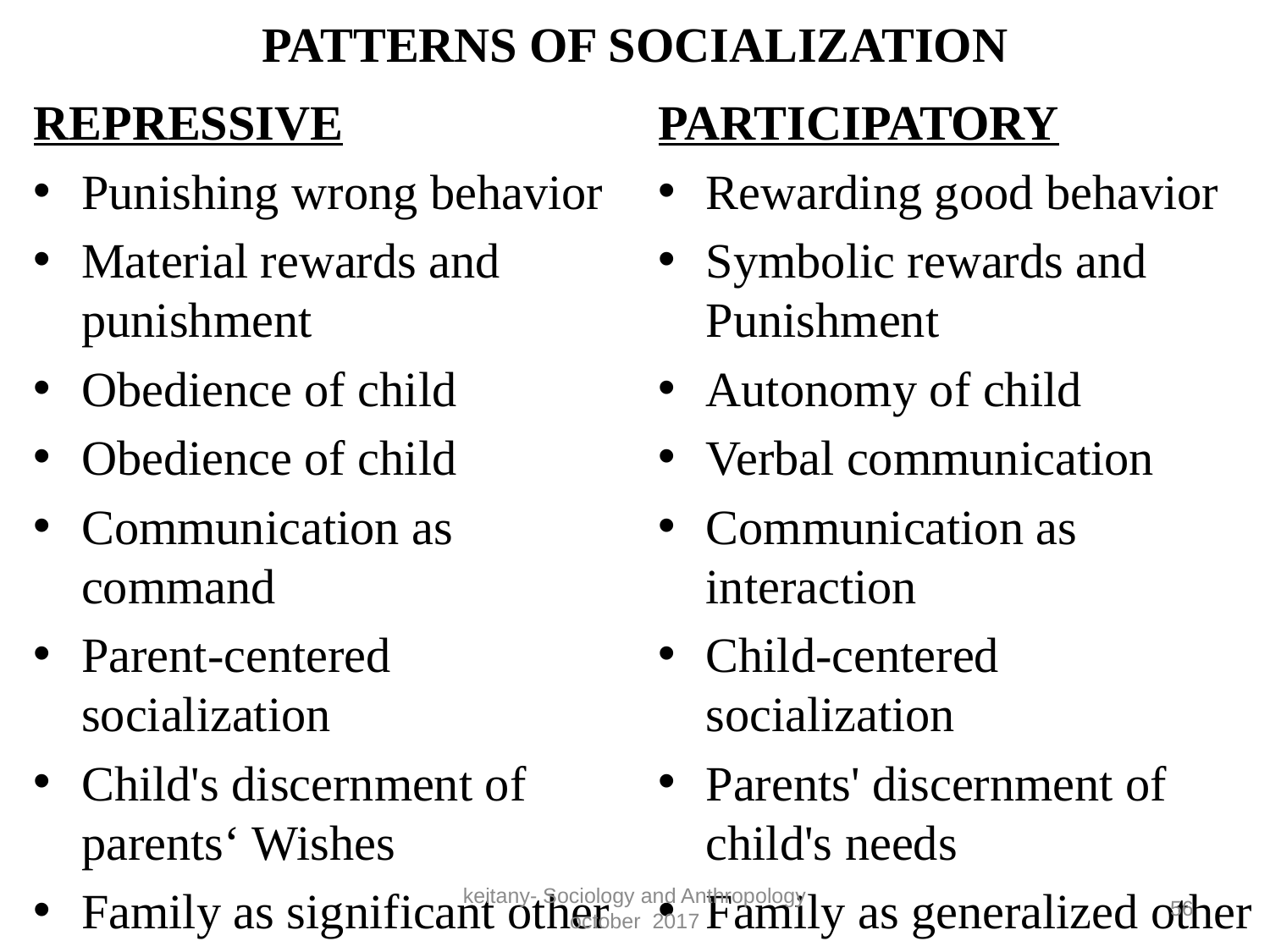

# PATTERNS OF SOCIALIZATION
REPRESSIVE
Punishing wrong behavior
Material rewards and punishment
Obedience of child
Obedience of child
Communication as command
Parent-centered socialization
Child's discernment of parents‘ Wishes
Family as significant other
PARTICIPATORY
Rewarding good behavior
Symbolic rewards and Punishment
Autonomy of child
Verbal communication
Communication as interaction
Child-centered socialization
Parents' discernment of child's needs
Family as generalized other
keitany- Sociology and Anthropology october  2017
56